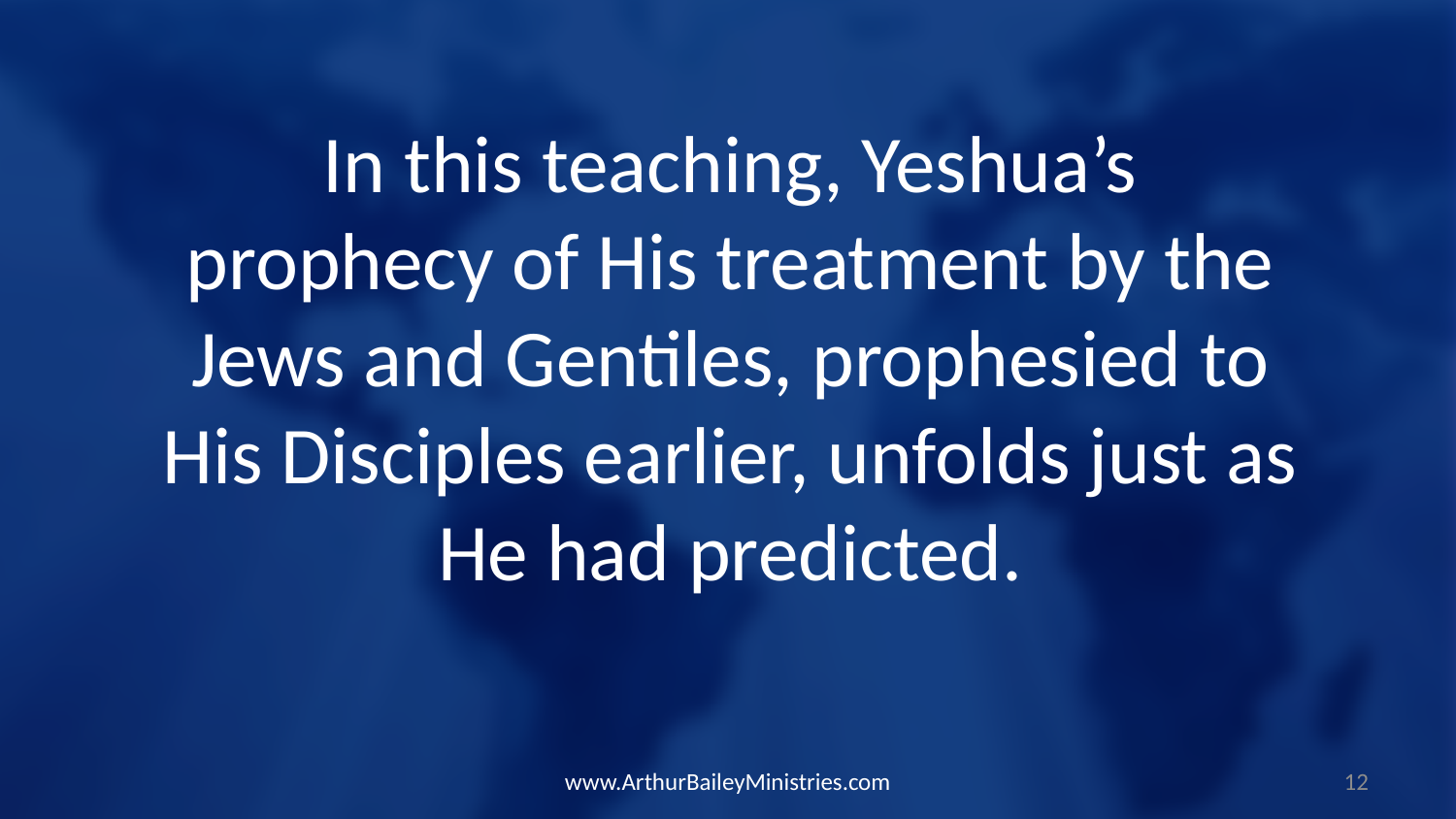

In this teaching, Yeshua’s prophecy of His treatment by the Jews and Gentiles, prophesied to His Disciples earlier, unfolds just as He had predicted.

www.ArthurBaileyMinistries.com
12